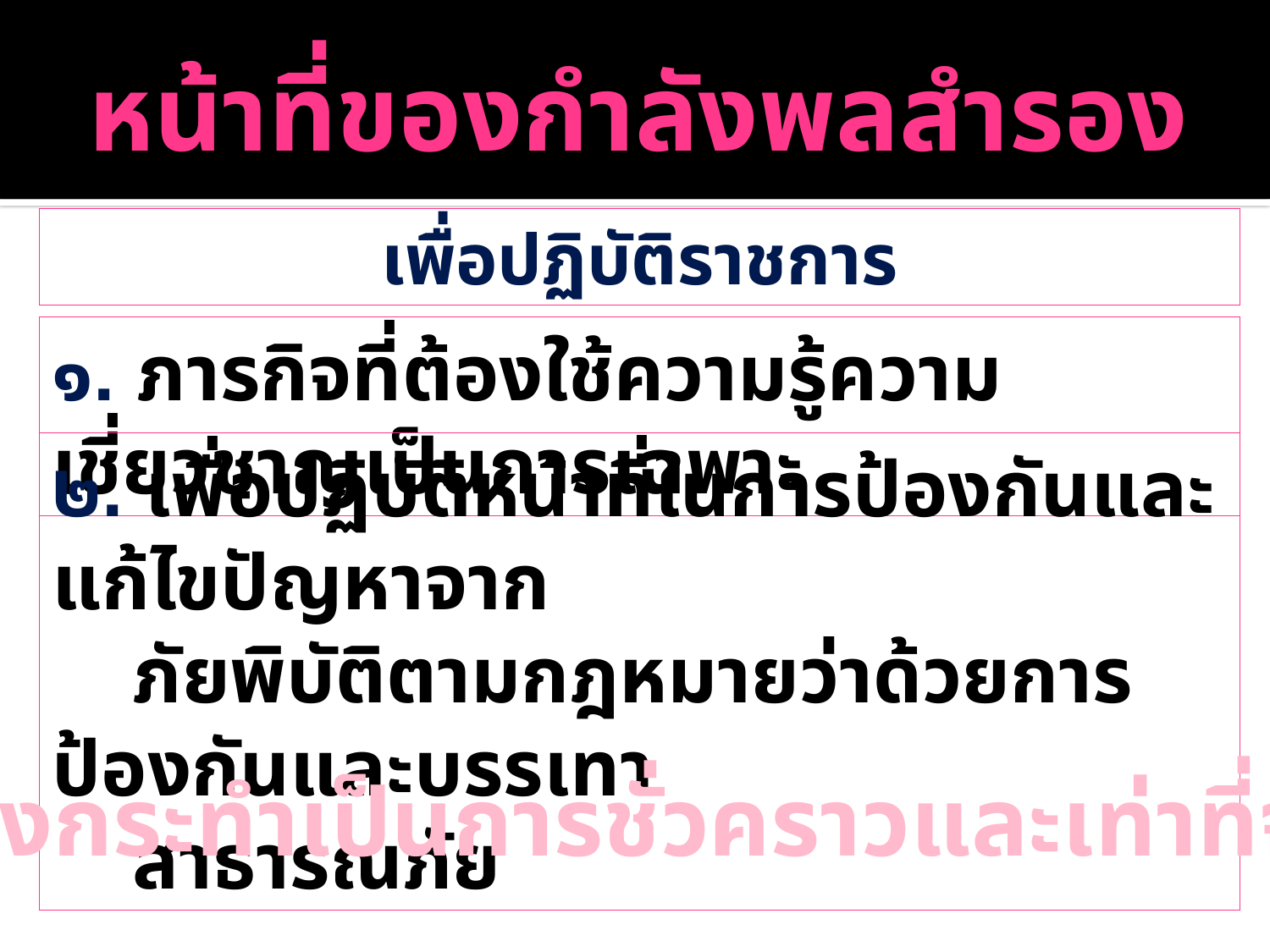

# หน้าที่ของกำลังพลสำรอง
เพื่อปฏิบัติราชการ
๑. ภารกิจที่ต้องใช้ความรู้ความเชี่ยวชาญเป็นการเฉพาะ
๒. เพื่อปฏิบัติหน้าที่ในการป้องกันและแก้ไขปัญหาจาก
    ภัยพิบัติตามกฎหมายว่าด้วยการป้องกันและบรรเทา
    สาธารณภัย
ต้องกระทำเป็นการชั่วคราวและเท่าที่จำเป็น